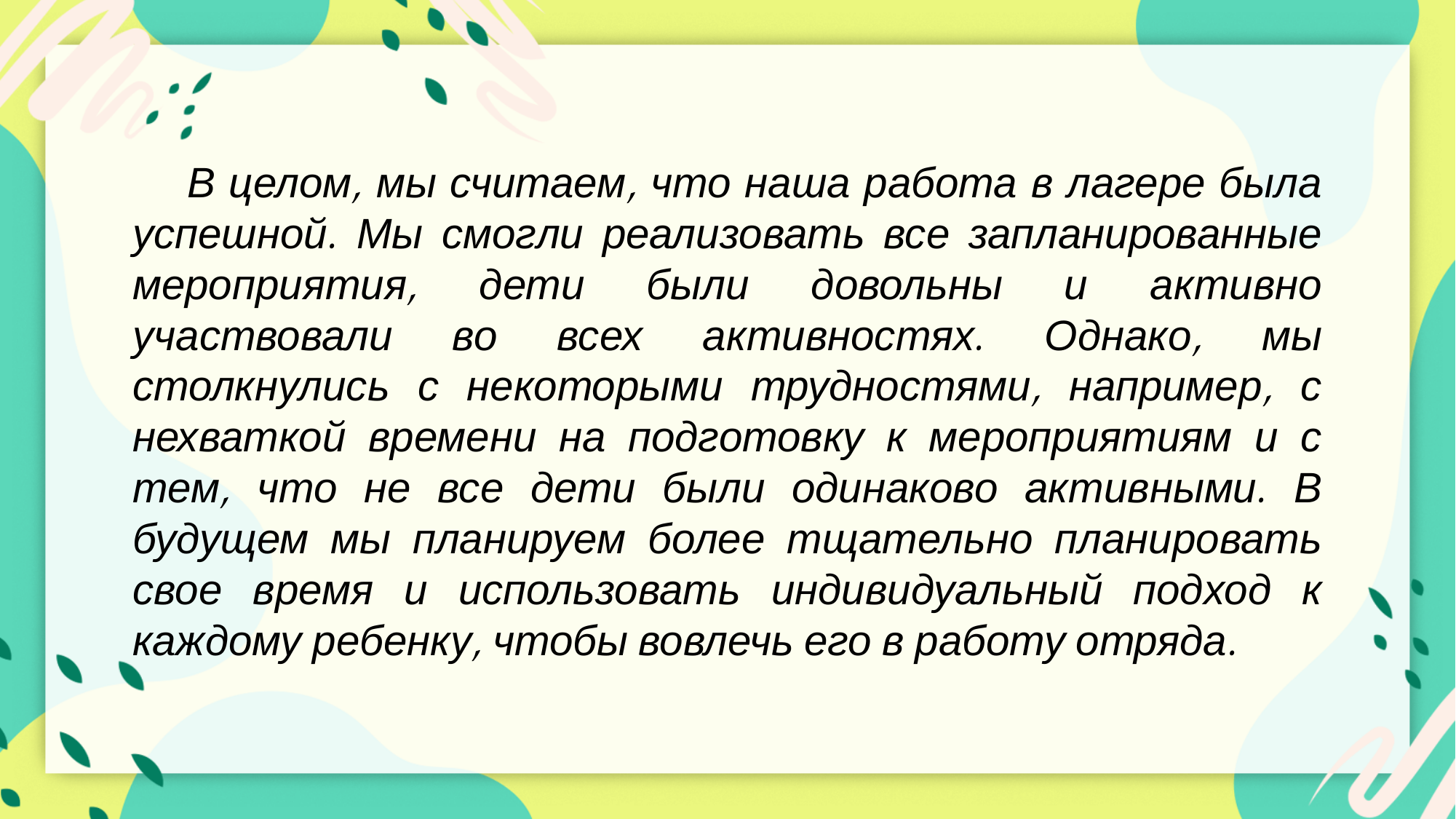

В целом, мы считаем, что наша работа в лагере была успешной. Мы смогли реализовать все запланированные мероприятия, дети были довольны и активно участвовали во всех активностях. Однако, мы столкнулись с некоторыми трудностями, например, с нехваткой времени на подготовку к мероприятиям и с тем, что не все дети были одинаково активными. В будущем мы планируем более тщательно планировать свое время и использовать индивидуальный подход к каждому ребенку, чтобы вовлечь его в работу отряда.